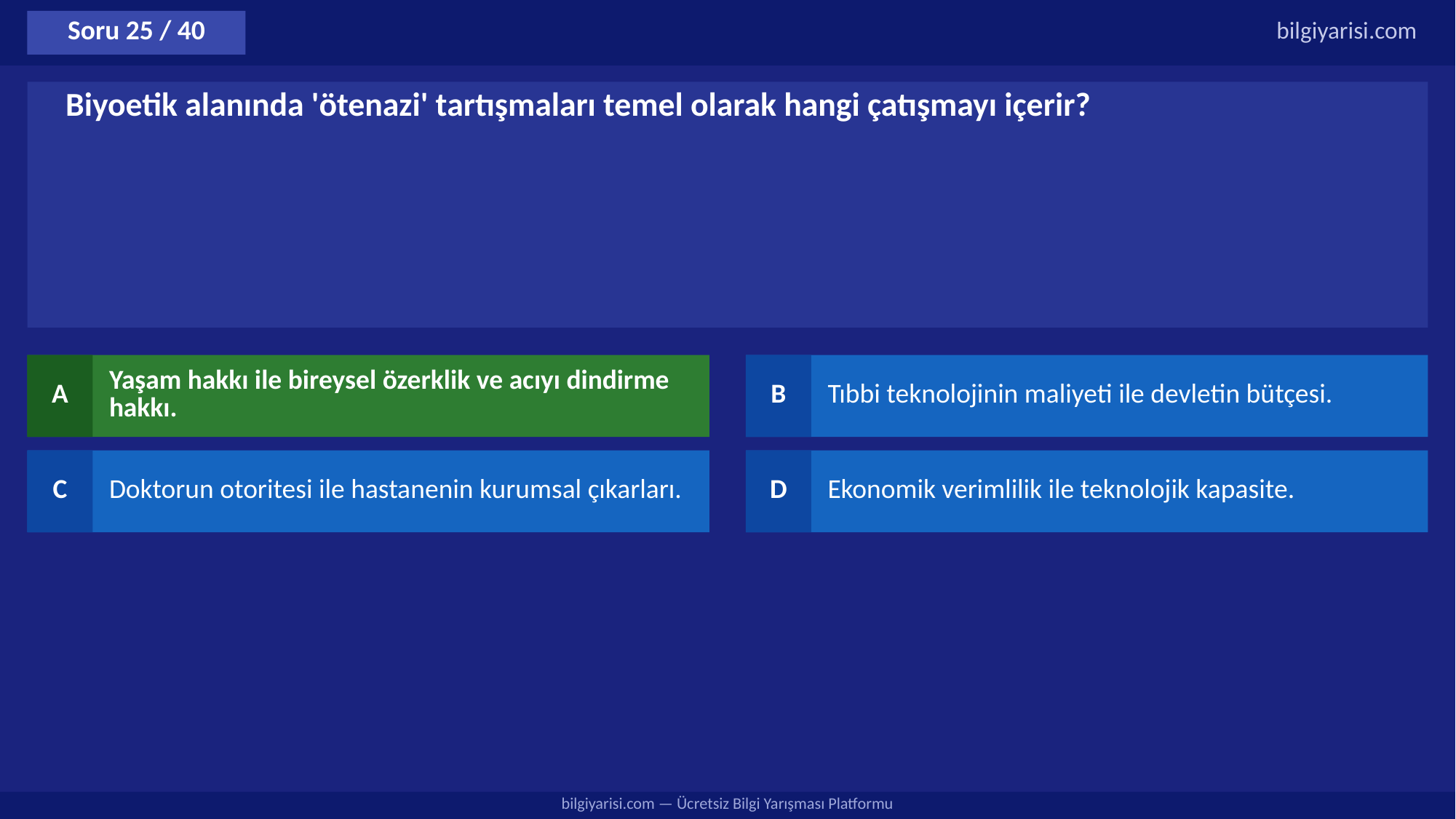

Soru 25 / 40
bilgiyarisi.com

Biyoetik alanında 'ötenazi' tartışmaları temel olarak hangi çatışmayı içerir?

A
Yaşam hakkı ile bireysel özerklik ve acıyı dindirme hakkı.

B
Tıbbi teknolojinin maliyeti ile devletin bütçesi.

C
Doktorun otoritesi ile hastanenin kurumsal çıkarları.

D
Ekonomik verimlilik ile teknolojik kapasite.
bilgiyarisi.com — Ücretsiz Bilgi Yarışması Platformu